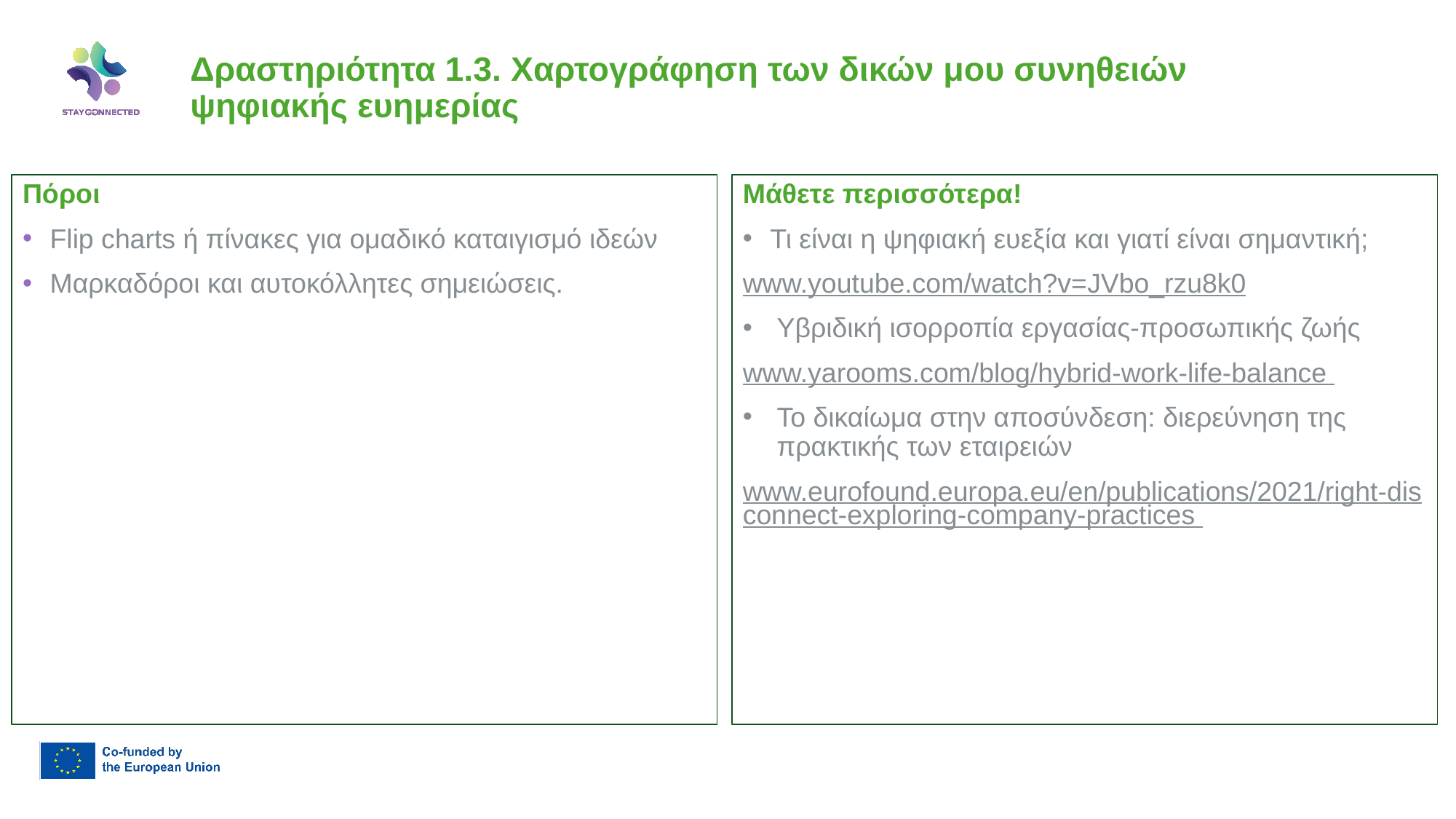

# Δραστηριότητα 1.3. Χαρτογράφηση των δικών μου συνηθειών ψηφιακής ευημερίας
Μάθετε περισσότερα!
Τι είναι η ψηφιακή ευεξία και γιατί είναι σημαντική;
www.youtube.com/watch?v=JVbo_rzu8k0
Υβριδική ισορροπία εργασίας-προσωπικής ζωής
www.yarooms.com/blog/hybrid-work-life-balance
Το δικαίωμα στην αποσύνδεση: διερεύνηση της πρακτικής των εταιρειών
www.eurofound.europa.eu/en/publications/2021/right-disconnect-exploring-company-practices

Πόροι
Flip charts ή πίνακες για ομαδικό καταιγισμό ιδεών
Μαρκαδόροι και αυτοκόλλητες σημειώσεις.